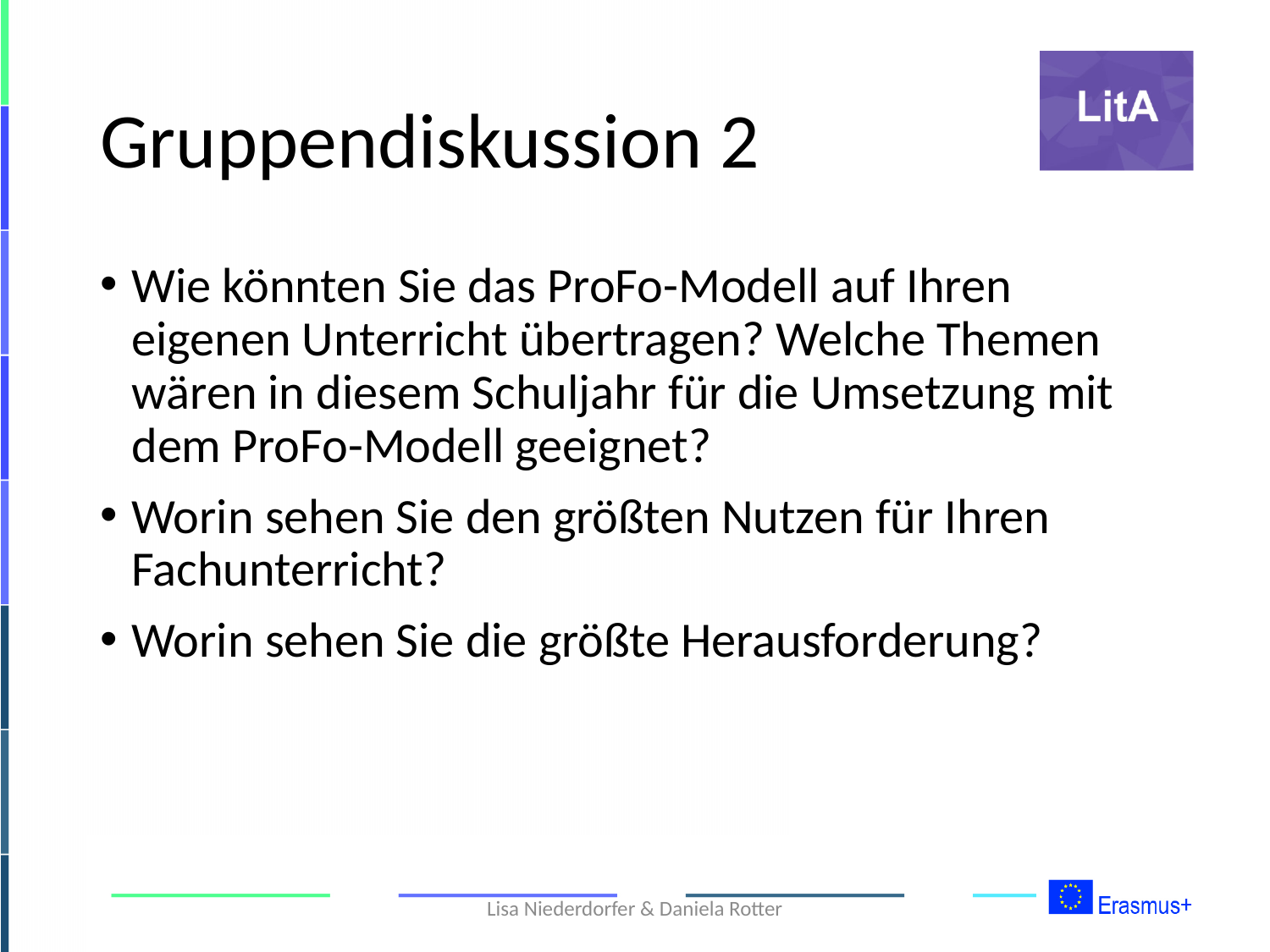

# Gruppendiskussion 2
Wie könnten Sie das ProFo-Modell auf Ihren eigenen Unterricht übertragen? Welche Themen wären in diesem Schuljahr für die Umsetzung mit dem ProFo-Modell geeignet?
Worin sehen Sie den größten Nutzen für Ihren Fachunterricht?
Worin sehen Sie die größte Herausforderung?
Lisa Niederdorfer & Daniela Rotter